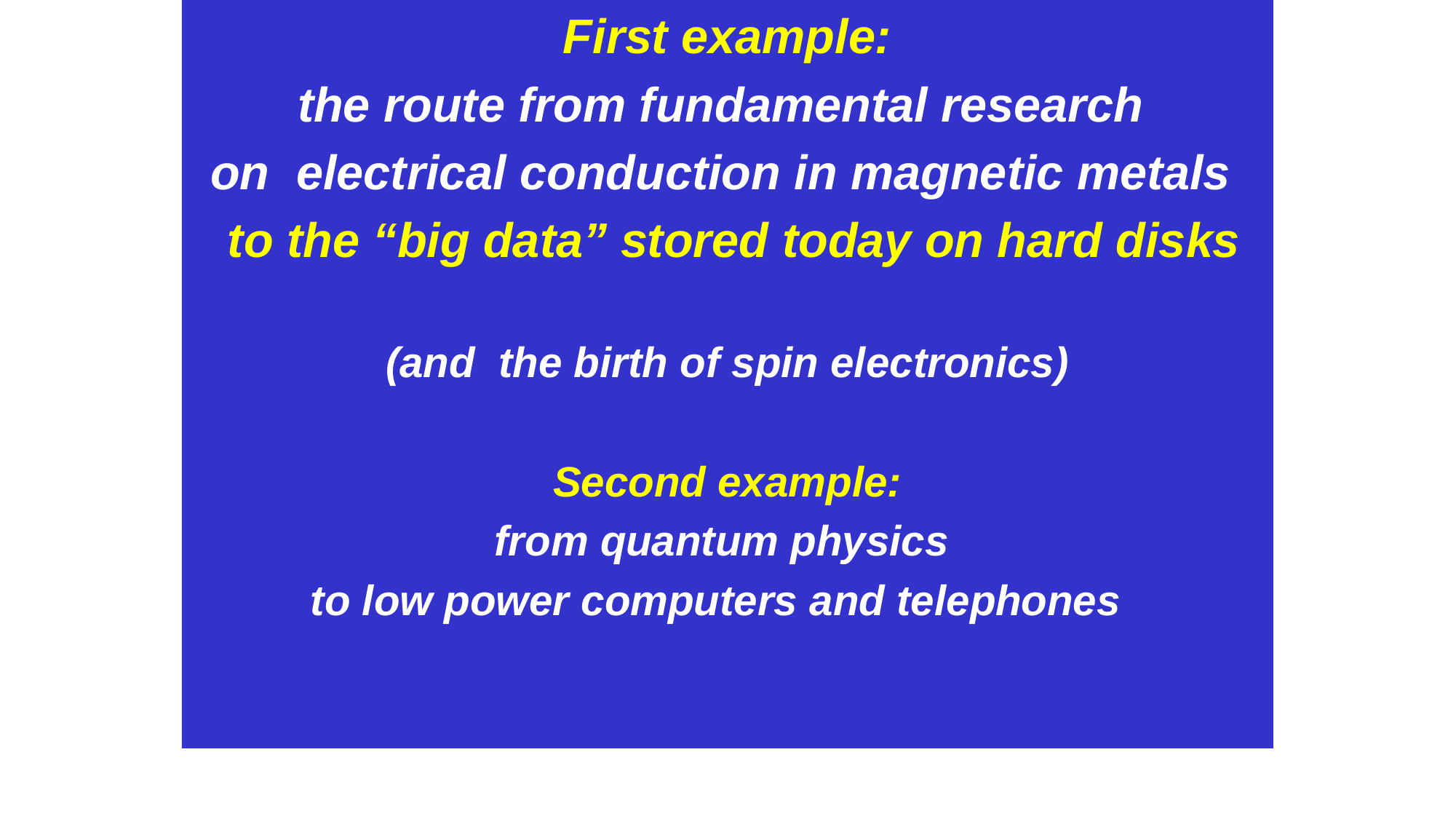

First example:
the route from fundamental research
on  electrical conduction in magnetic metals
 to the “big data” stored today on hard disks

(and  the birth of spin electronics)

Second example:
from quantum physics
to low power computers and telephones